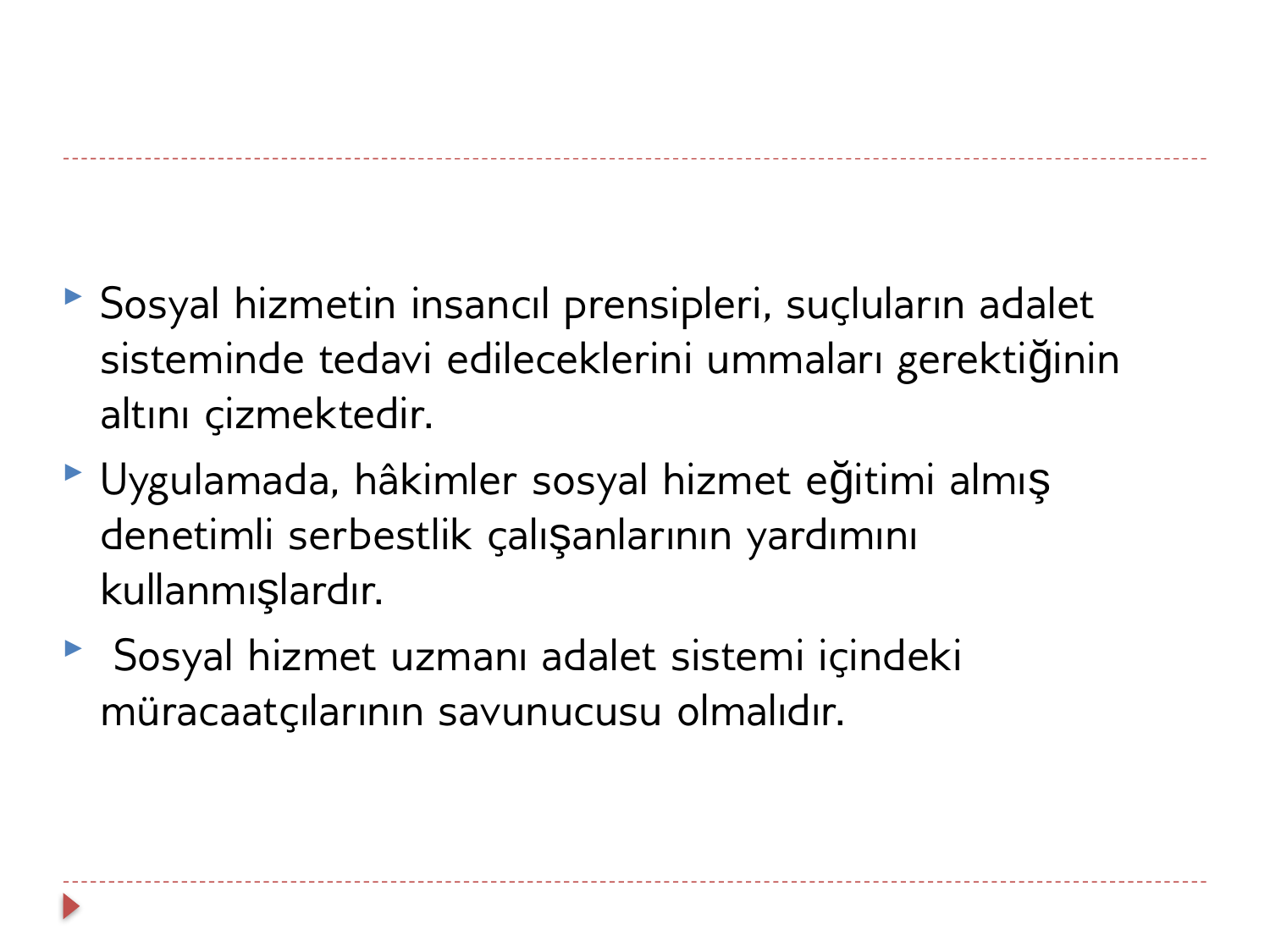

Sosyal hizmetin insancıl prensipleri, suçluların adalet sisteminde tedavi edileceklerini ummaları gerektiğinin altını çizmektedir.
Uygulamada, hâkimler sosyal hizmet eğitimi almış denetimli serbestlik çalışanlarının yardımını kullanmışlardır.
 Sosyal hizmet uzmanı adalet sistemi içindeki müracaatçılarının savunucusu olmalıdır.